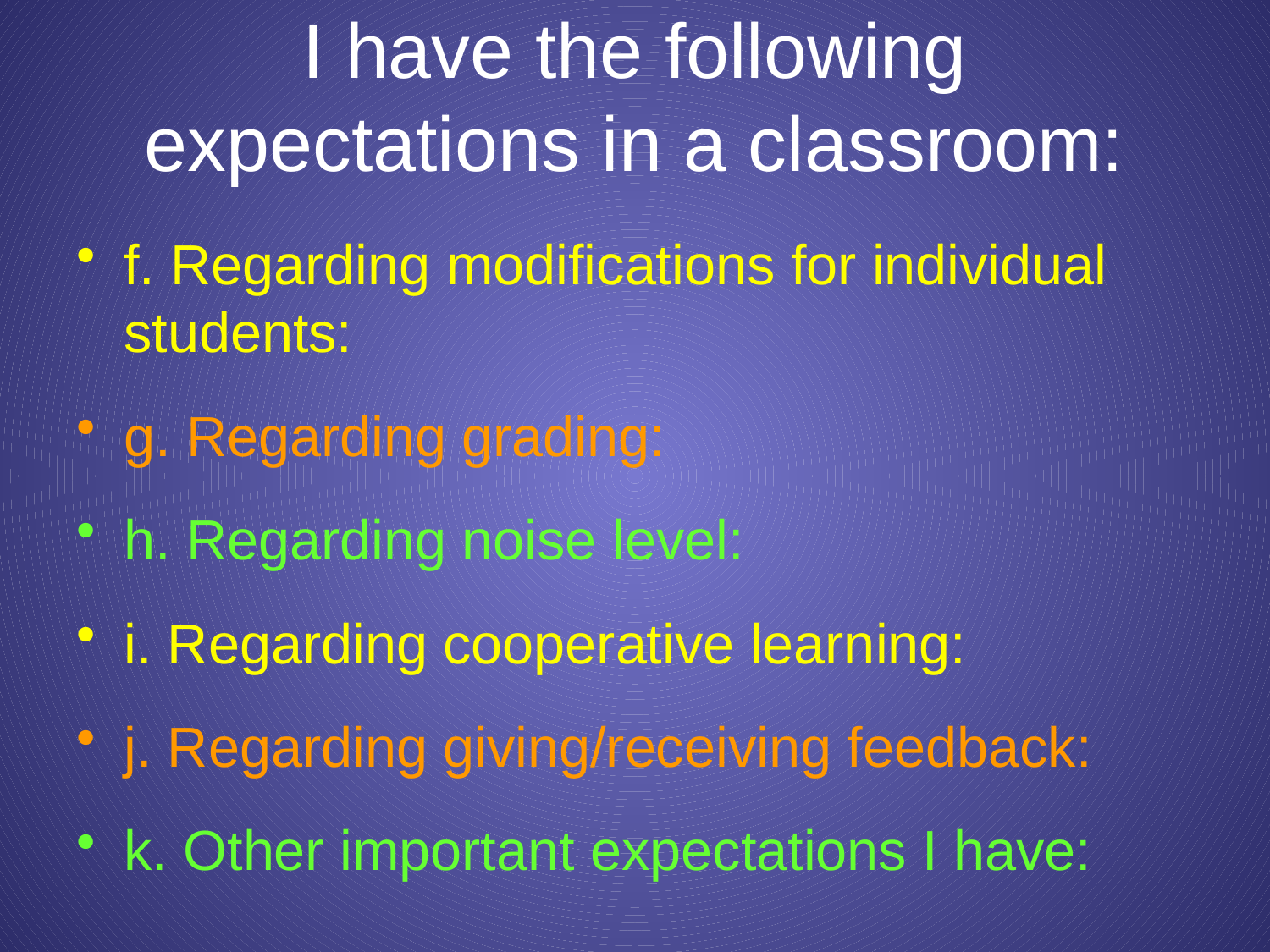

# I have the following expectations in a classroom:
f. Regarding modifications for individual students:

g. Regarding grading:

h. Regarding noise level:

i. Regarding cooperative learning:

j. Regarding giving/receiving feedback:

k. Other important expectations I have: